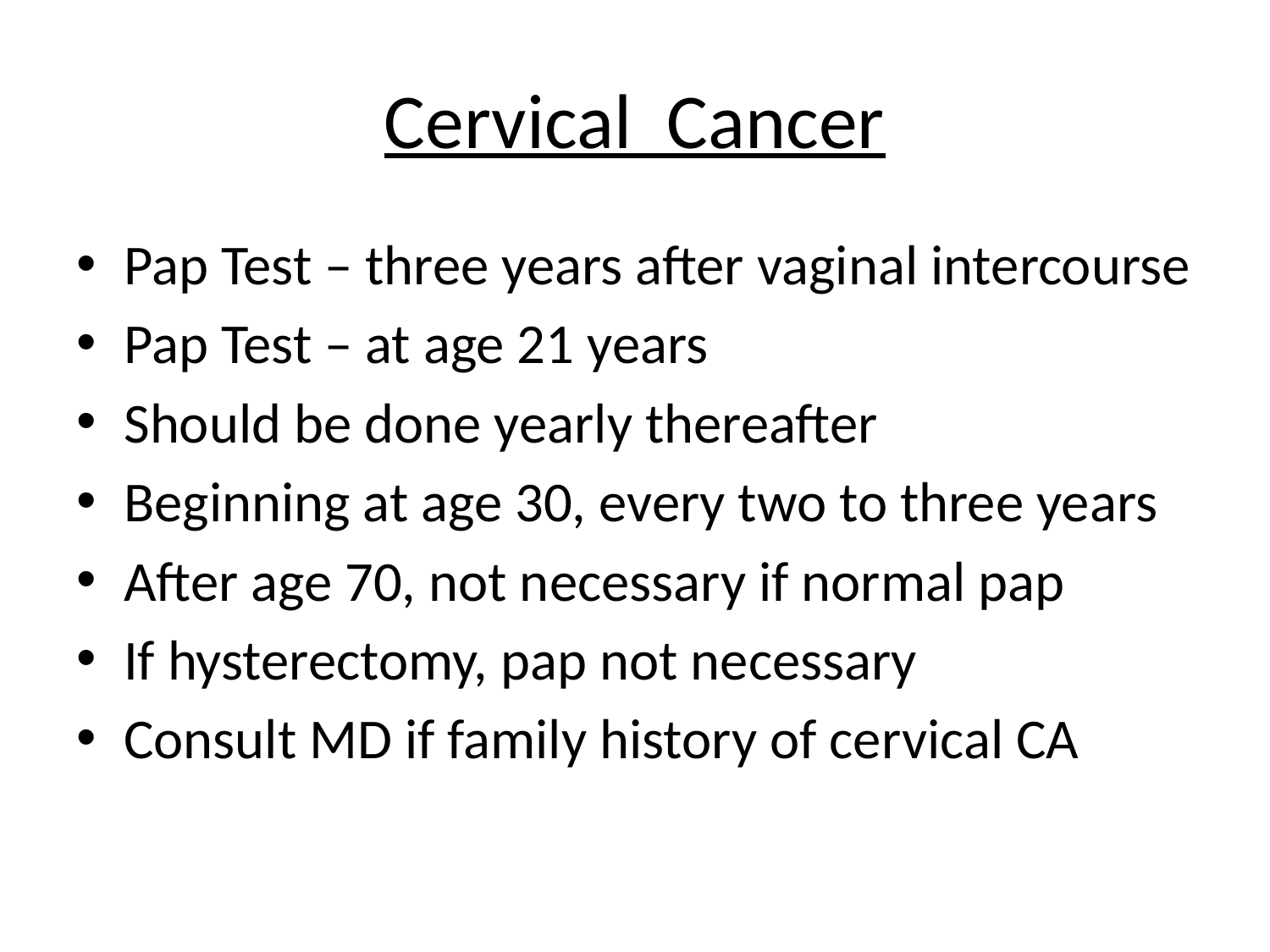

# Cervical  Cancer
Pap Test – three years after vaginal intercourse
Pap Test – at age 21 years
Should be done yearly thereafter
Beginning at age 30, every two to three years
After age 70, not necessary if normal pap
If hysterectomy, pap not necessary
Consult MD if family history of cervical CA